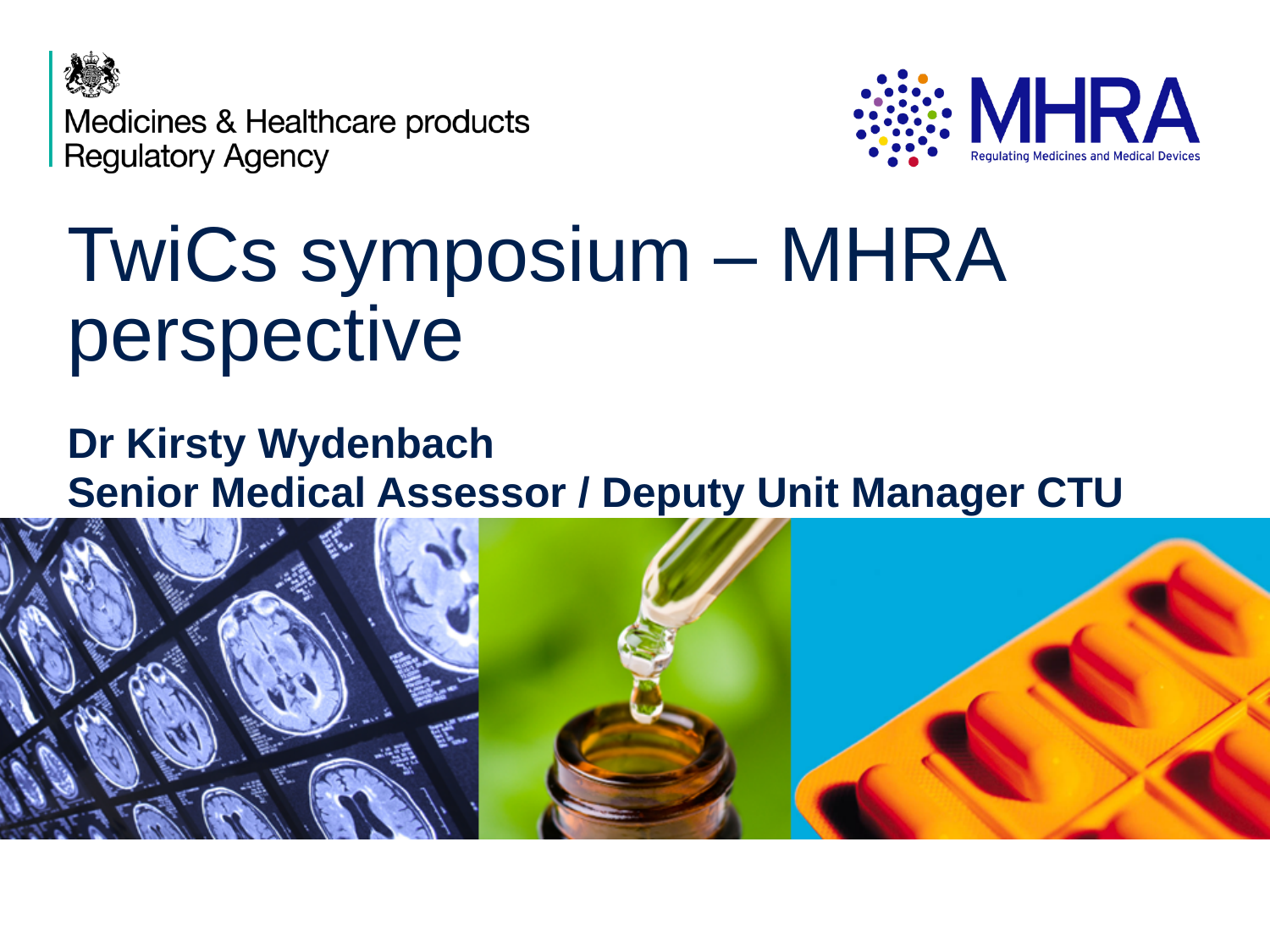

# TwiCs symposium – MHRA perspective
Dr Kirsty Wydenbach
Senior Medical Assessor / Deputy Unit Manager CTU